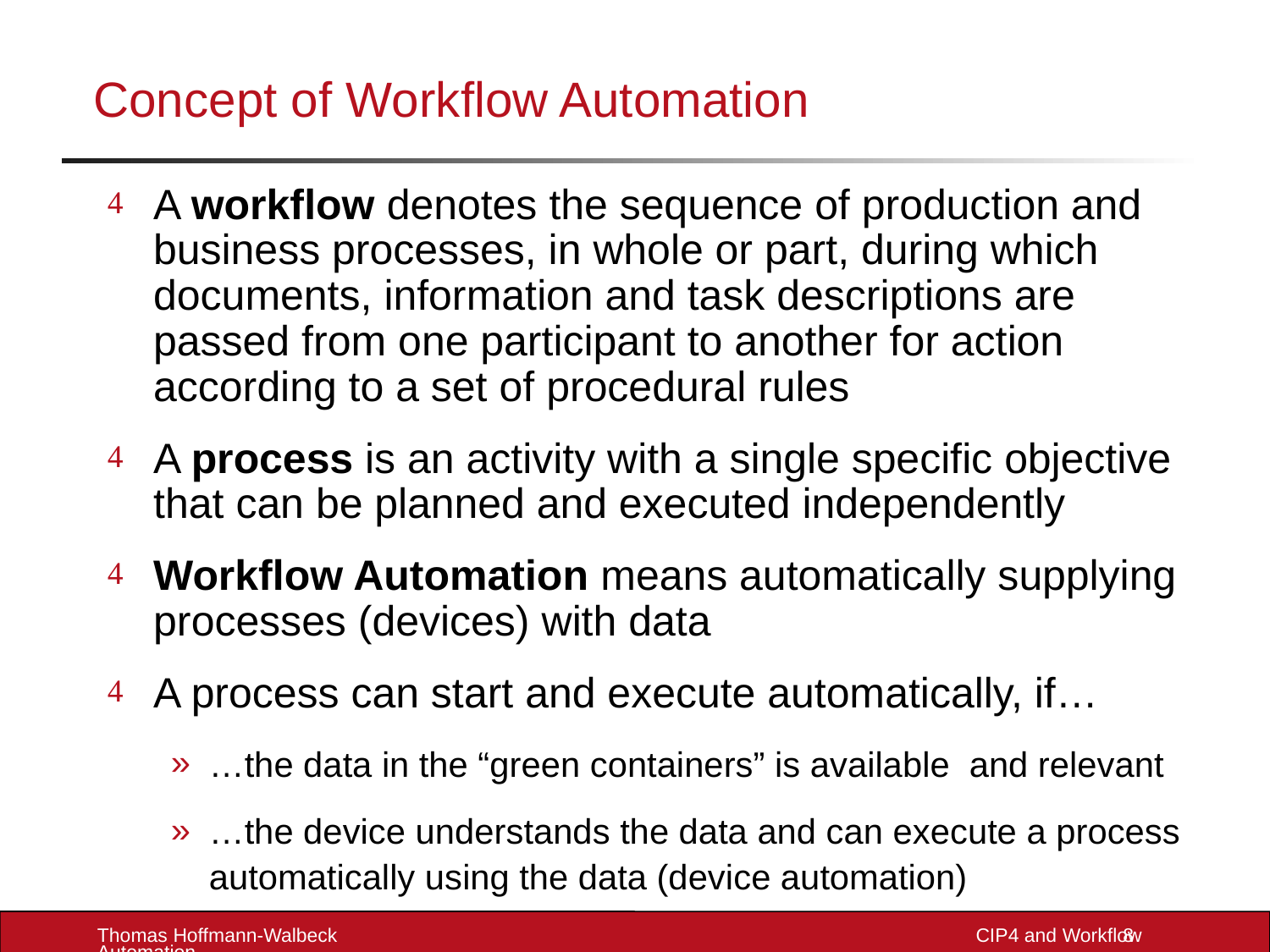

# Concept of Workflow Automation
A workflow denotes the sequence of production and business processes, in whole or part, during which documents, information and task descriptions are passed from one participant to another for action according to a set of procedural rules
A process is an activity with a single specific objective that can be planned and executed independently
Workflow Automation means automatically supplying processes (devices) with data
A process can start and execute automatically, if…
…the data in the “green containers” is available  and relevant
…the device understands the data and can execute a process automatically using the data (device automation)